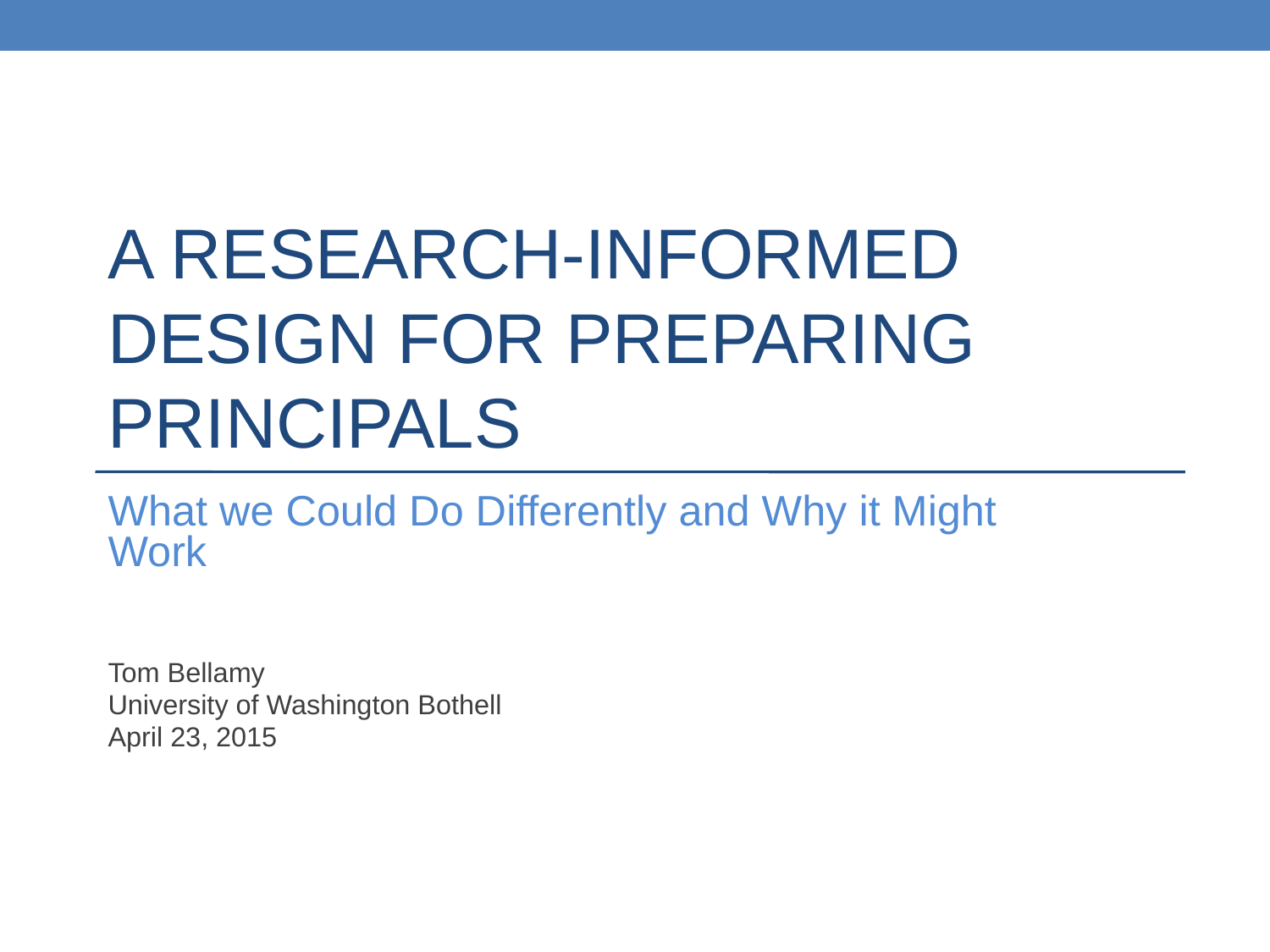

# A RESEARCH-INFORMED DESIGN FOR PREPARING PRINCIPALS
What we Could Do Differently and Why it Might Work

Tom Bellamy
University of Washington Bothell
April 23, 2015